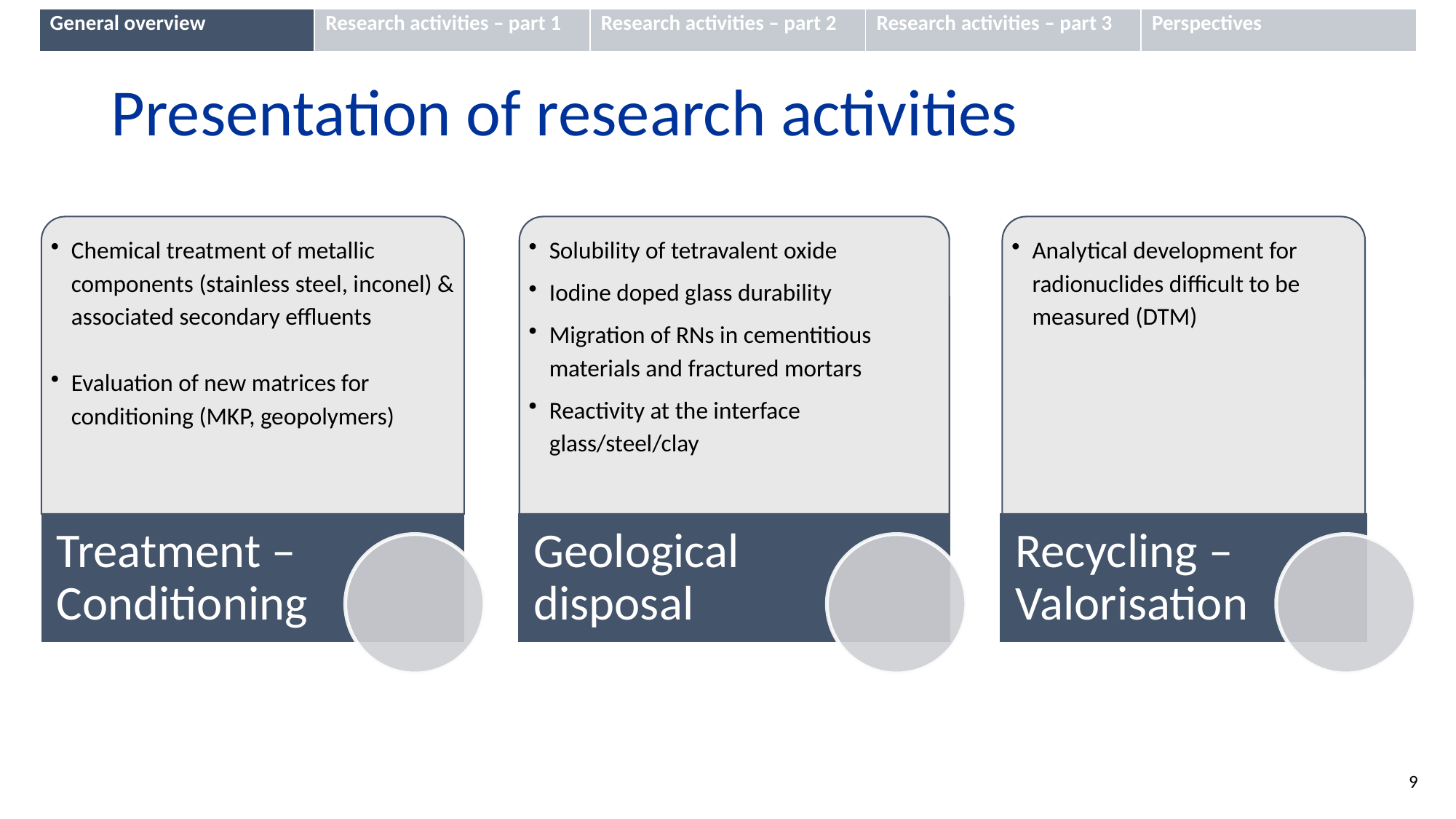

| General overview | Research activities – part 1 | Research activities – part 2 | Research activities – part 3 | Perspectives |
| --- | --- | --- | --- | --- |
# Presentation of research activities
Chemical treatment of metallic components (stainless steel, inconel) & associated secondary effluents

Evaluation of new matrices for conditioning (MKP, geopolymers)
Treatment – Conditioning
Solubility of tetravalent oxide
Iodine doped glass durability
Migration of RNs in cementitious materials and fractured mortars
Reactivity at the interface glass/steel/clay
Geological disposal
Analytical development for radionuclides difficult to be measured (DTM)

Recycling – Valorisation
9